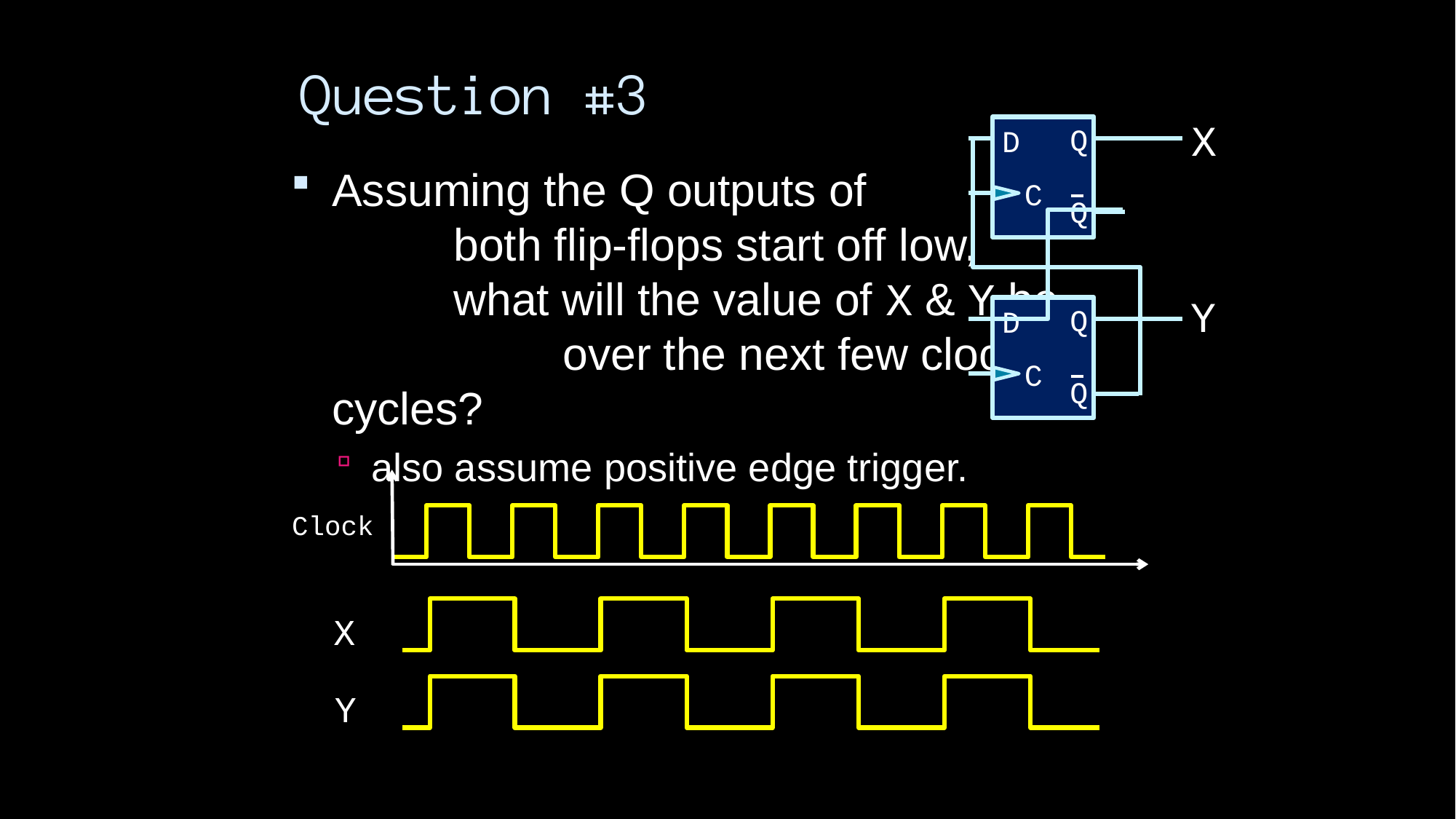

# Question #3
X
 Q
 D

Assuming the Q outputs of 			 both flip-flops start off low,			 what will the value of X & Y be			 over the next few clock cycles?
also assume positive edge trigger.
 C

 Q
Y
 Q
 D

 C

 Q
Clock
X
Y